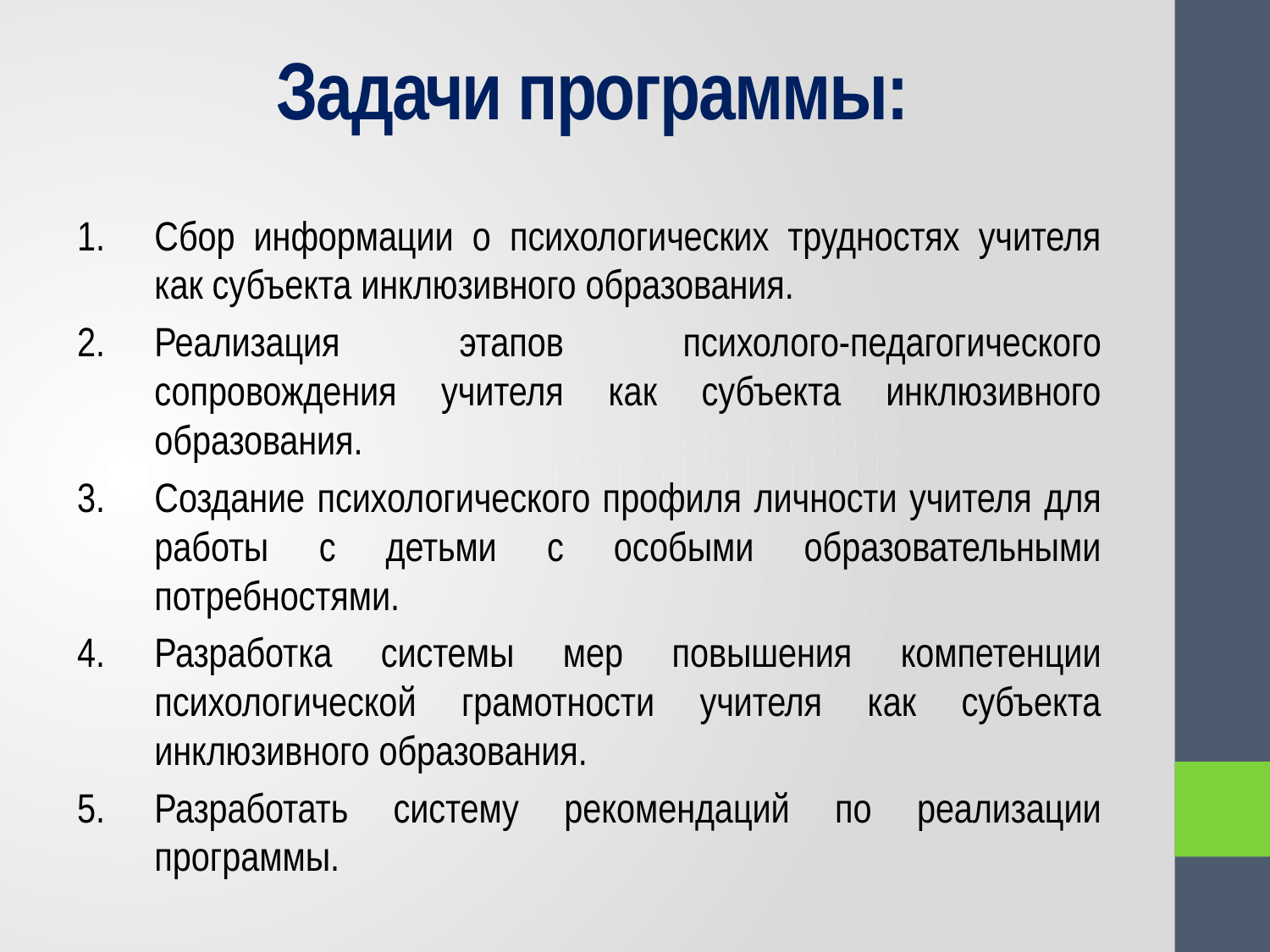

# Задачи программы:

Сбор информации о психологических трудностях учителя как субъекта инклюзивного образования.
Реализация этапов психолого-педагогического сопровождения учителя как субъекта инклюзивного образования.
Создание психологического профиля личности учителя для работы с детьми с особыми образовательными потребностями.
Разработка системы мер повышения компетенции психологической грамотности учителя как субъекта инклюзивного образования.
Разработать систему рекомендаций по реализации программы.